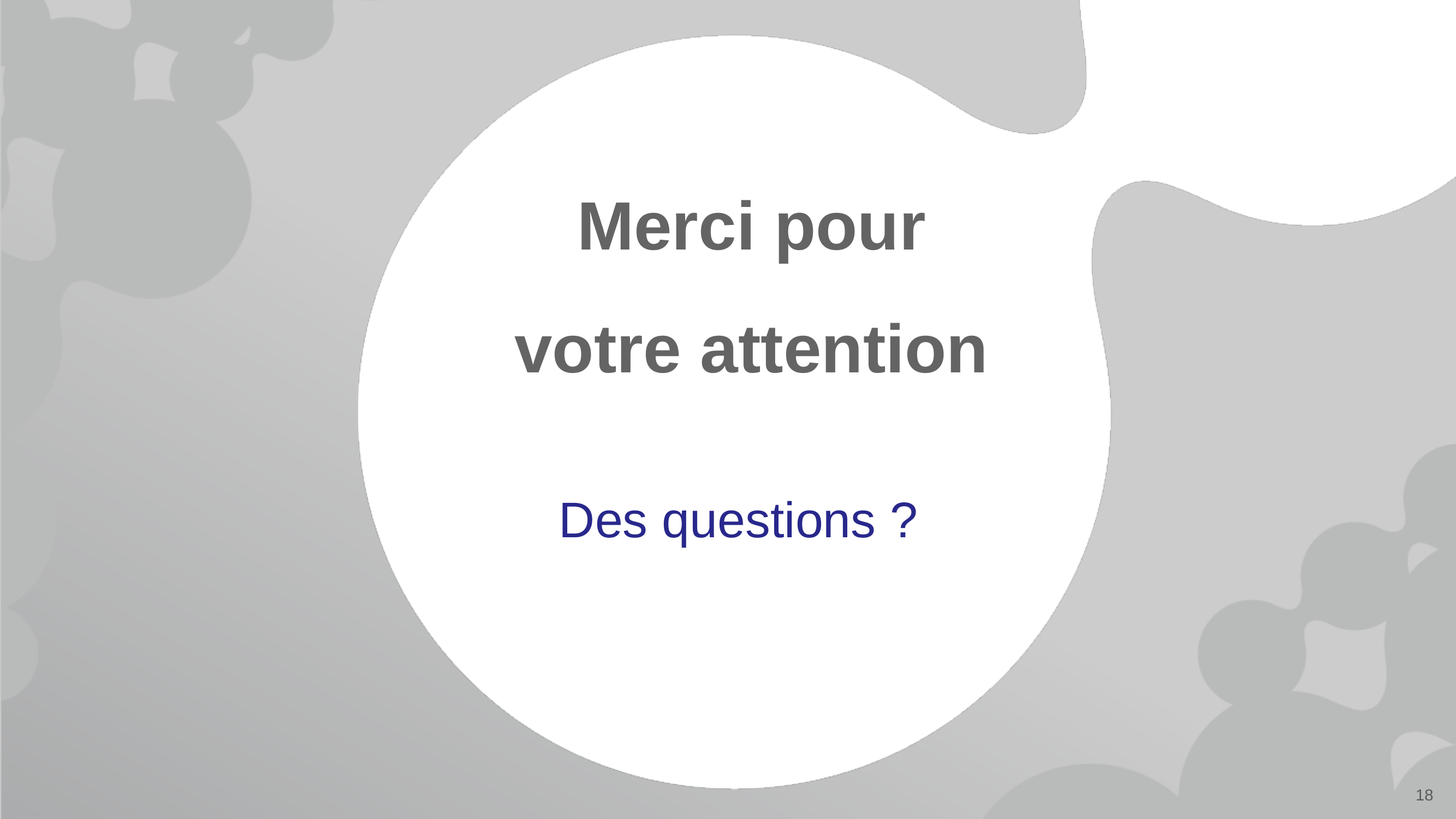

Merci pour
votre attention

Des questions ?

18